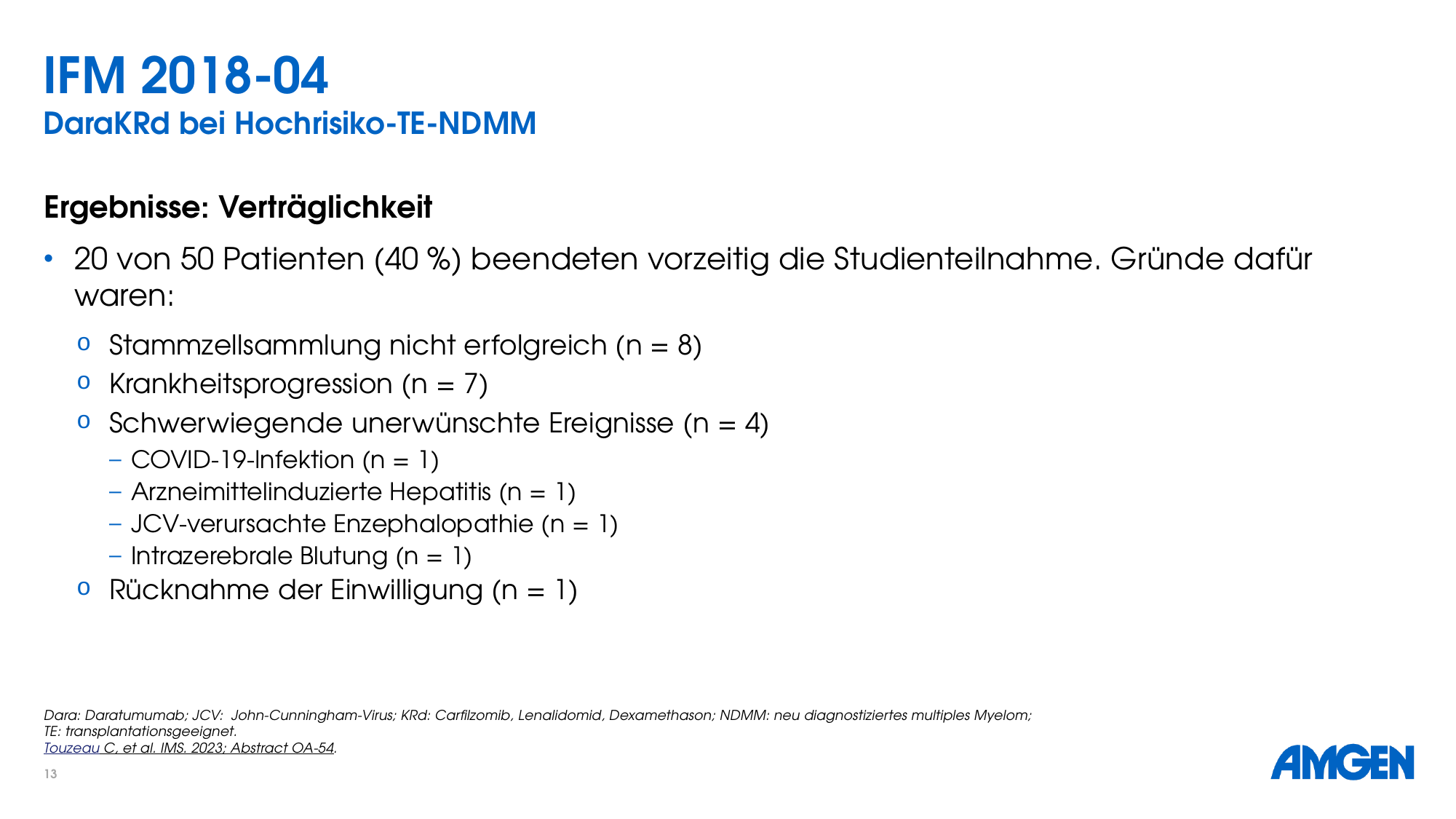

# IFM 2018-04 DaraKRd bei Hochrisiko-TE-NDMM
Ergebnisse: Verträglichkeit
20 von 50 Patienten (40 %) beendeten vorzeitig die Studienteilnahme. Gründe dafür waren:
Stammzellsammlung nicht erfolgreich (n = 8)
Krankheitsprogression (n = 7)
Schwerwiegende unerwünschte Ereignisse (n = 4)
COVID-19-Infektion (n = 1)
Arzneimittelinduzierte Hepatitis (n = 1)
JCV-verursachte Enzephalopathie (n = 1)
Intrazerebrale Blutung (n = 1)
Rücknahme der Einwilligung (n = 1)

Dara: Daratumumab; JCV:  John-Cunningham-Virus; KRd: Carfilzomib, Lenalidomid, Dexamethason; NDMM: neu diagnostiziertes multiples Myelom;
TE: transplantationsgeeignet.
Touzeau C, et al. IMS. 2023; Abstract OA-54.